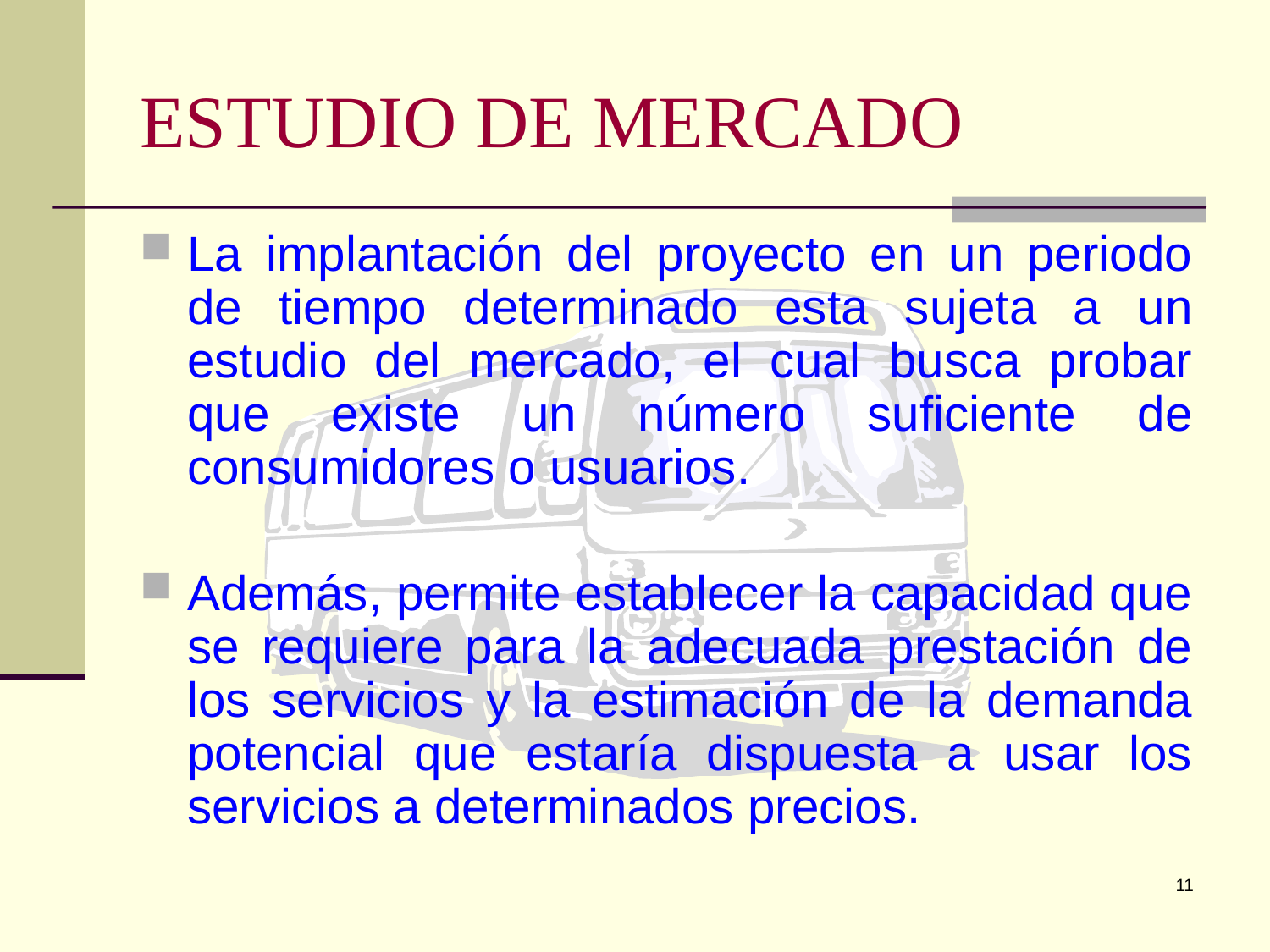

# ESTUDIO DE MERCADO
La implantación del proyecto en un periodo de tiempo determinado esta sujeta a un estudio del mercado, el cual busca probar que existe un número suficiente de consumidores o usuarios.

Además, permite establecer la capacidad que se requiere para la adecuada prestación de los servicios y la estimación de la demanda potencial que estaría dispuesta a usar los servicios a determinados precios.
11